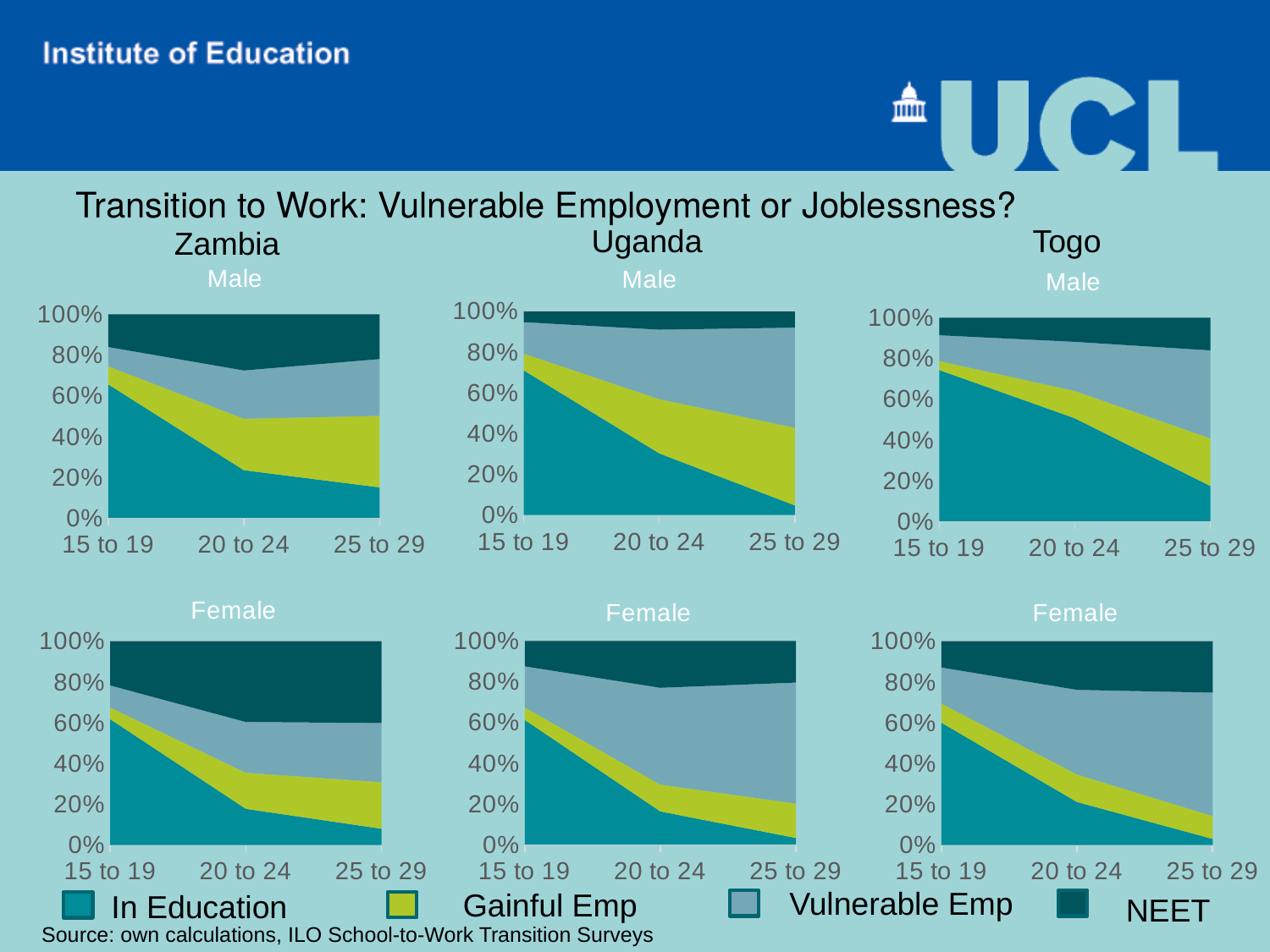

# Transition to Work: Vulnerable Employment or Joblessness?
Uganda
Togo
Zambia

### Chart: Male

| Category |  |  |  |  |
|---|---|---|---|---|
| 15 to 19 | 0.7101 | 0.0821 | 0.1541 | 0.0536 |
| 20 to 24 | 0.3024 | 0.2661 | 0.3413 | 0.0901 |
| 25 to 29 | 0.047 | 0.3811 | 0.4917 | 0.0802 |

### Chart: Male

| Category |  |  |  |  |
|---|---|---|---|---|
| 15 to 19 | 0.655 | 0.0892 | 0.0946 | 0.1611 |
| 20 to 24 | 0.2343 | 0.2523 | 0.2372 | 0.2761 |
| 25 to 29 | 0.15 | 0.3506 | 0.279 | 0.2203 |

### Chart: Male

| Category |  |  |  |  |
|---|---|---|---|---|
| 15 to 19 | 74.3 | 4.38 | 12.67 | 8.65 |
| 20 to 24 | 50.61 | 13.41 | 24.09 | 11.89 |
| 25 to 29 | 17.33 | 23.38 | 43.22 | 16.08 |

### Chart: Female

| Category |  |  |  |  |
|---|---|---|---|---|
| 15 to 19 | 0.612 | 0.0618 | 0.2012 | 0.125 |
| 20 to 24 | 0.1629 | 0.1316 | 0.4751 | 0.2304 |
| 25 to 29 | 0.0325 | 0.1688 | 0.594 | 0.2047 |

### Chart: Female

| Category |  |  |  |  |
|---|---|---|---|---|
| 15 to 19 | 0.617 | 0.0576 | 0.108 | 0.2174 |
| 20 to 24 | 0.1772 | 0.177 | 0.2493 | 0.3965 |
| 25 to 29 | 0.0792 | 0.2283 | 0.2908 | 0.4017 |

### Chart: Female

| Category |  |  |  |  |
|---|---|---|---|---|
| 15 to 19 | 59.97 | 9.41 | 17.69 | 12.92 |
| 20 to 24 | 21.04 | 13.51 | 41.56 | 23.9 |
| 25 to 29 | 2.94 | 11.23 | 60.56 | 25.27 |
Vulnerable Emp
Gainful Emp
In Education
NEET

Source: own calculations, ILO School-to-Work Transition Surveys